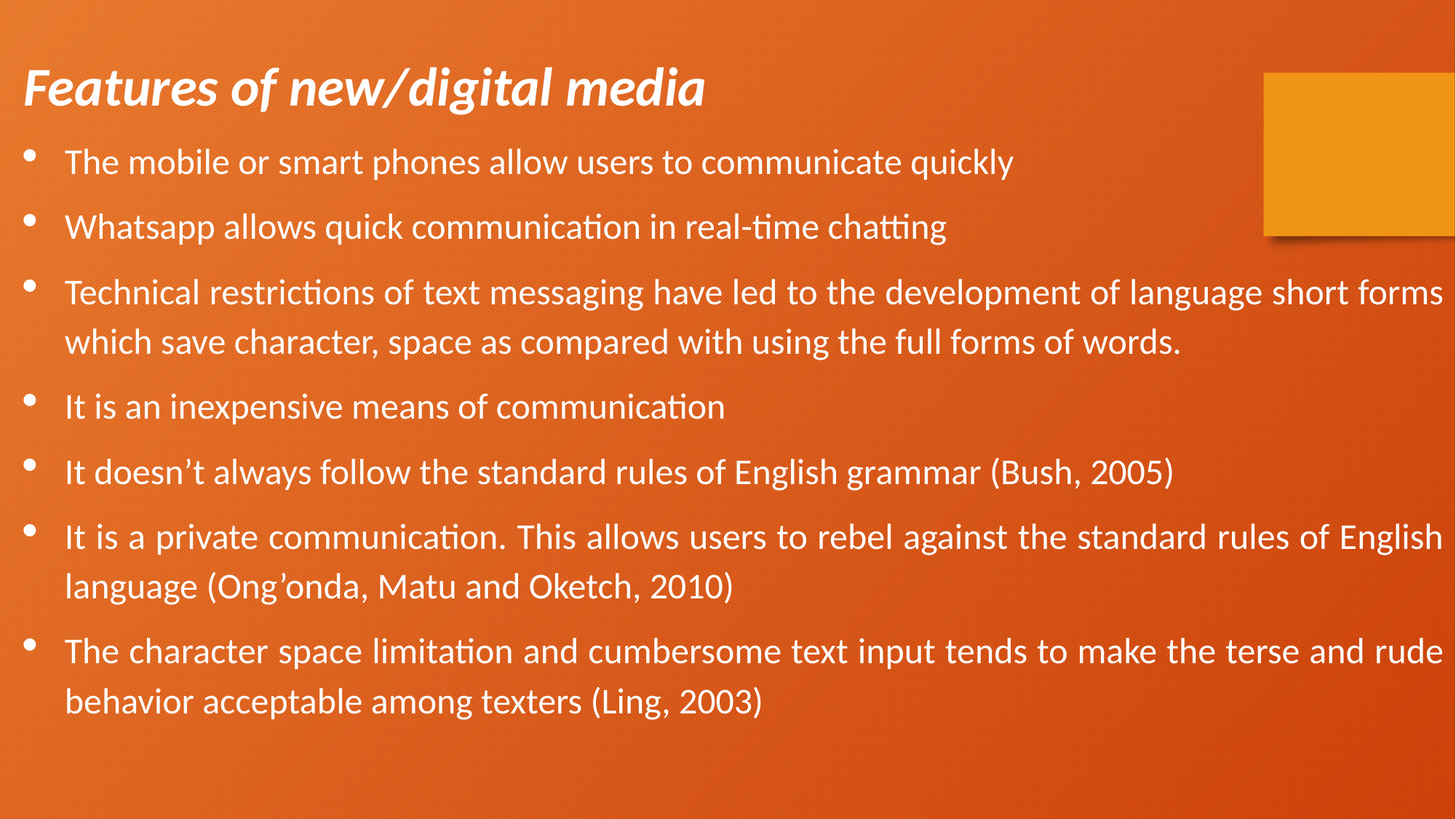

Features of new/digital media
The mobile or smart phones allow users to communicate quickly
Whatsapp allows quick communication in real-time chatting
Technical restrictions of text messaging have led to the development of language short forms which save character, space as compared with using the full forms of words.
It is an inexpensive means of communication
It doesn’t always follow the standard rules of English grammar (Bush, 2005)
It is a private communication. This allows users to rebel against the standard rules of English language (Ong’onda, Matu and Oketch, 2010)
The character space limitation and cumbersome text input tends to make the terse and rude behavior acceptable among texters (Ling, 2003)